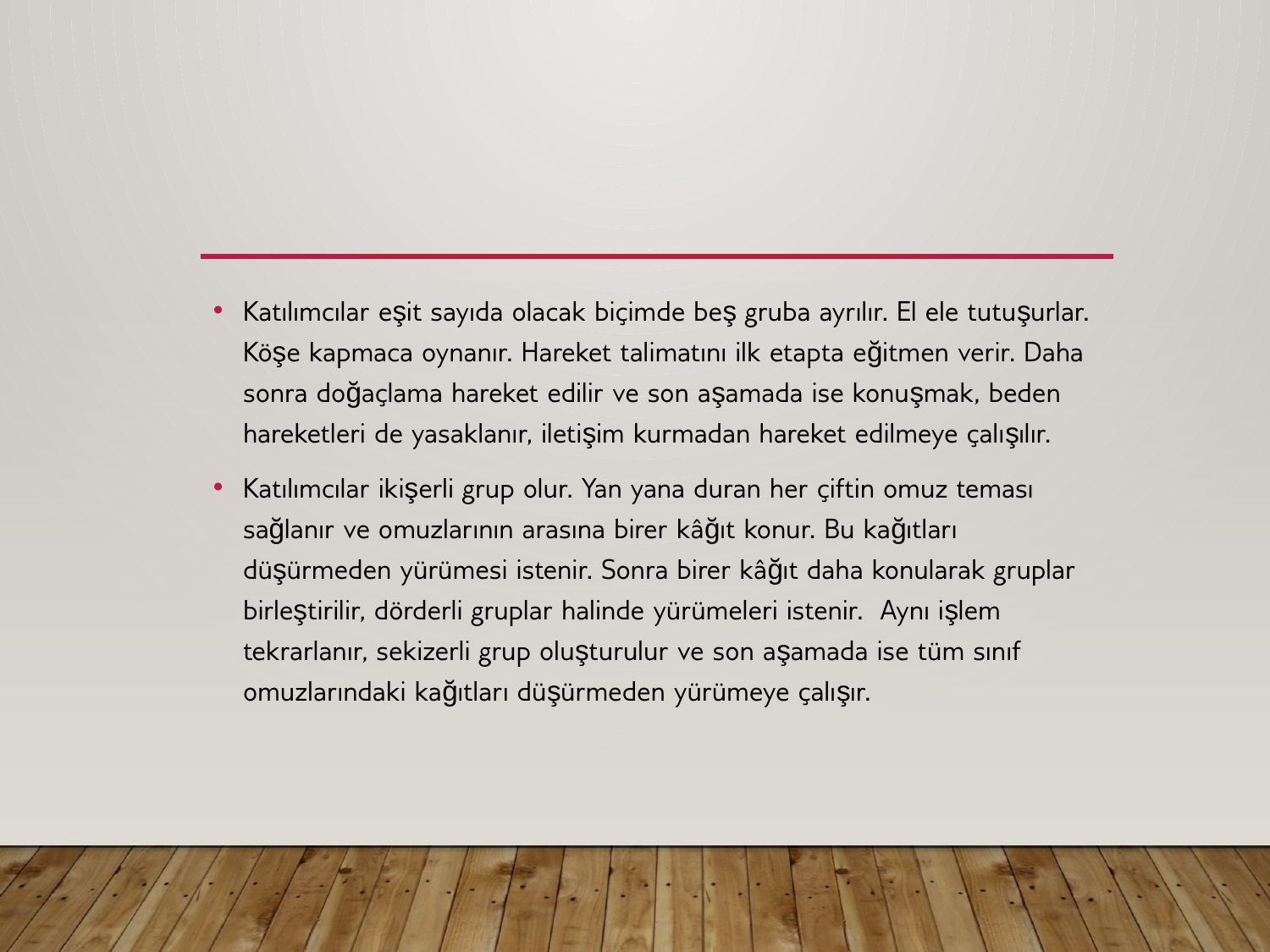

#
Katılımcılar eşit sayıda olacak biçimde beş gruba ayrılır. El ele tutuşurlar. Köşe kapmaca oynanır. Hareket talimatını ilk etapta eğitmen verir. Daha sonra doğaçlama hareket edilir ve son aşamada ise konuşmak, beden hareketleri de yasaklanır, iletişim kurmadan hareket edilmeye çalışılır.
Katılımcılar ikişerli grup olur. Yan yana duran her çiftin omuz teması sağlanır ve omuzlarının arasına birer kâğıt konur. Bu kağıtları düşürmeden yürümesi istenir. Sonra birer kâğıt daha konularak gruplar birleştirilir, dörderli gruplar halinde yürümeleri istenir.  Aynı işlem tekrarlanır, sekizerli grup oluşturulur ve son aşamada ise tüm sınıf omuzlarındaki kağıtları düşürmeden yürümeye çalışır.